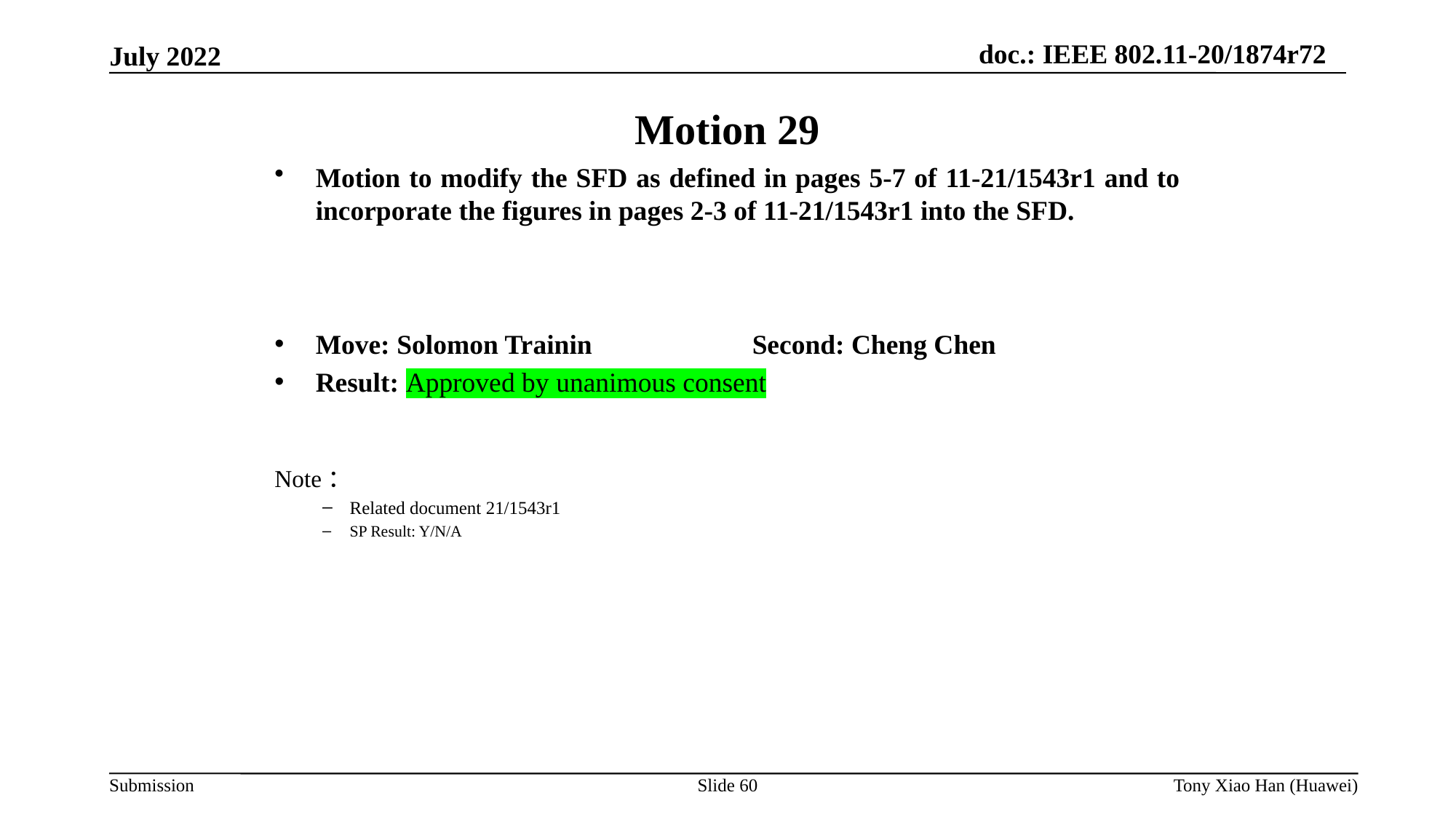

Motion 29
Motion to modify the SFD as defined in pages 5-7 of 11-21/1543r1 and to incorporate the figures in pages 2-3 of 11-21/1543r1 into the SFD.

Move: Solomon Trainin		Second: Cheng Chen
Result: Approved by unanimous consent

Note：
Related document 21/1543r1
SP Result: Y/N/A